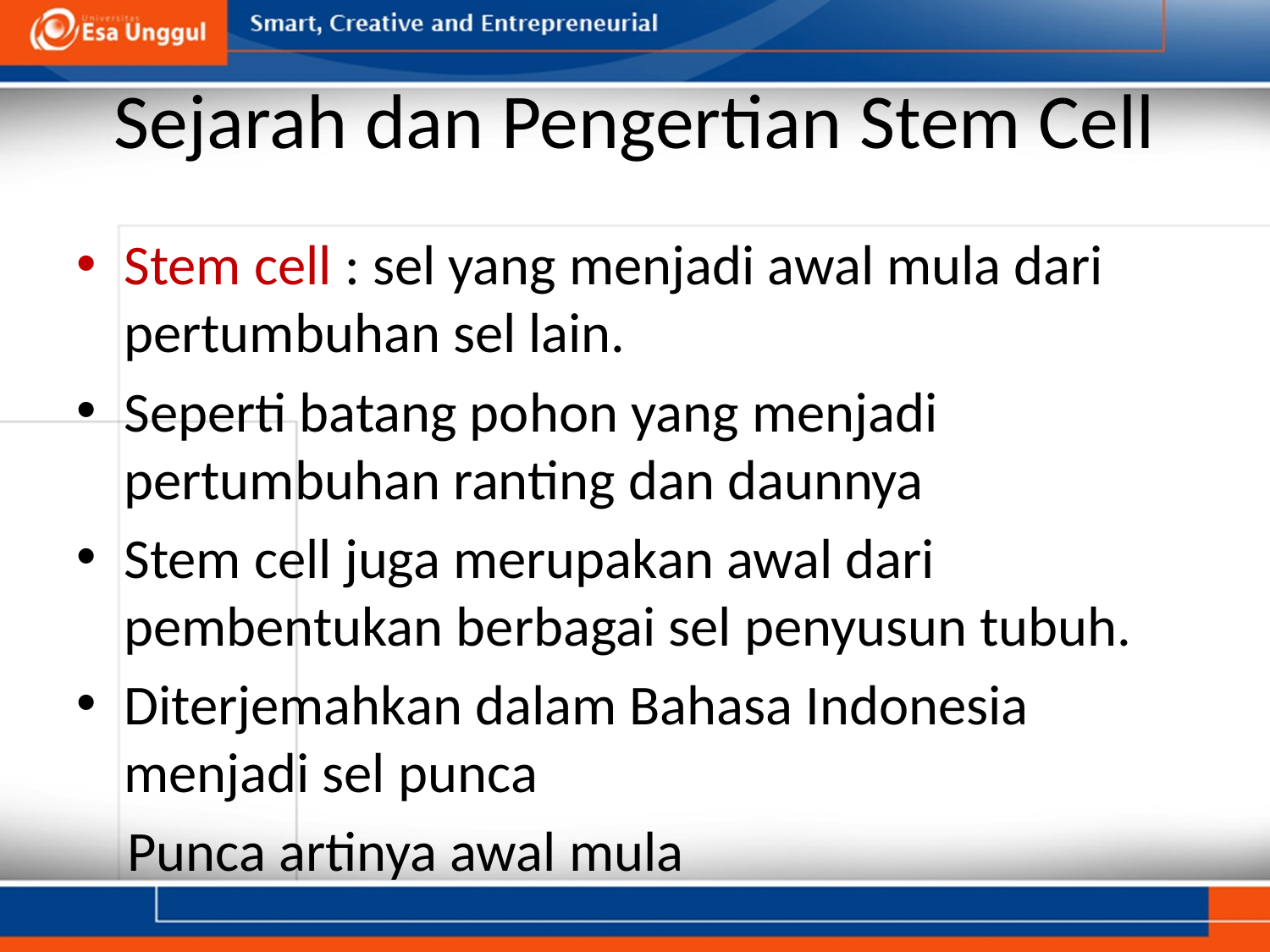

# Sejarah dan Pengertian Stem Cell
Stem cell : sel yang menjadi awal mula dari pertumbuhan sel lain.
Seperti batang pohon yang menjadi pertumbuhan ranting dan daunnya
Stem cell juga merupakan awal dari pembentukan berbagai sel penyusun tubuh.
Diterjemahkan dalam Bahasa Indonesia menjadi sel punca
    Punca artinya awal mula